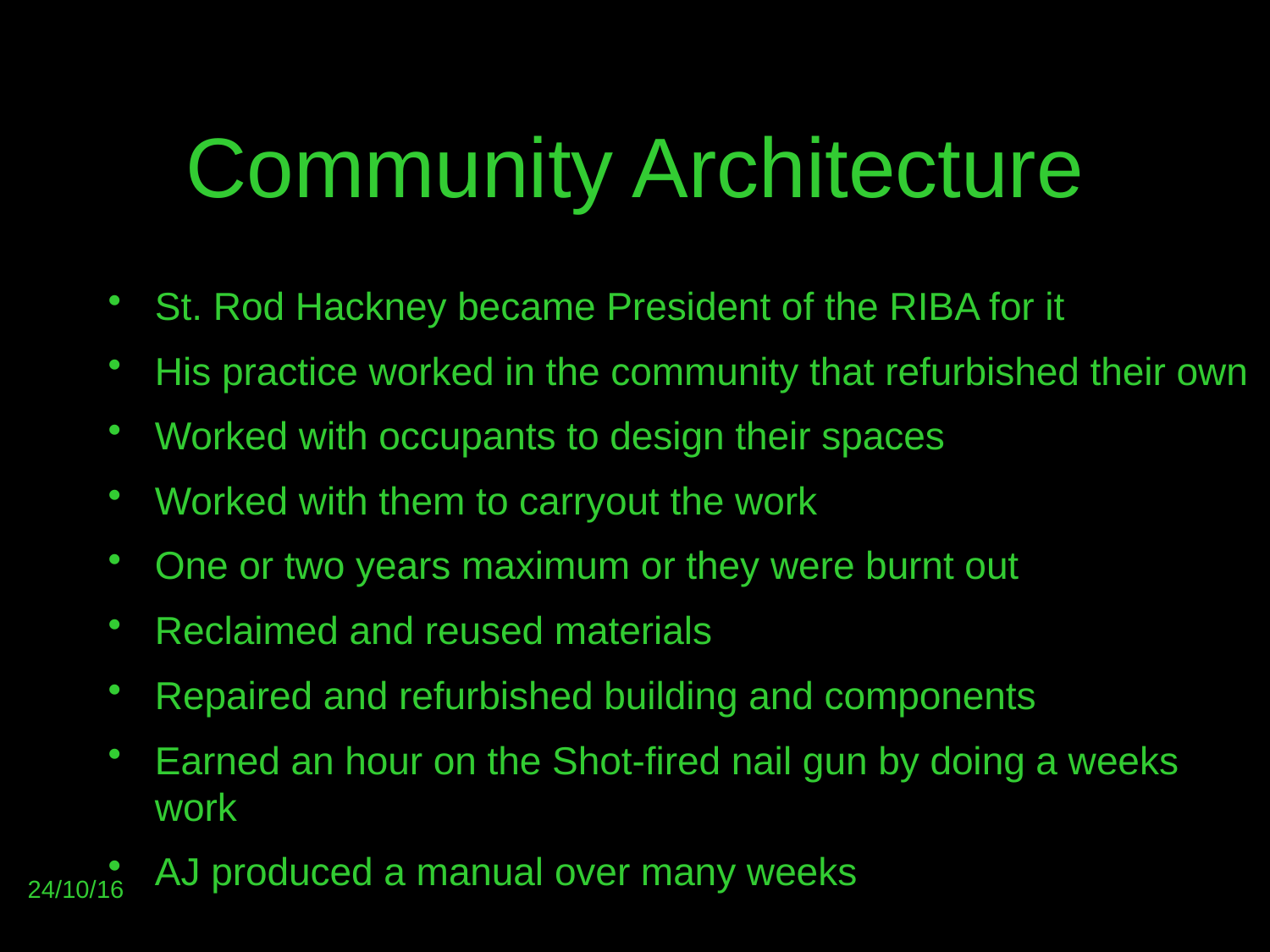

St. Rod Hackney became President of the RIBA for it
His practice worked in the community that refurbished their own
Worked with occupants to design their spaces
Worked with them to carryout the work
One or two years maximum or they were burnt out
Reclaimed and reused materials
Repaired and refurbished building and components
Earned an hour on the Shot-fired nail gun by doing a weeks work
AJ produced a manual over many weeks
Community Architecture
24/10/16
11